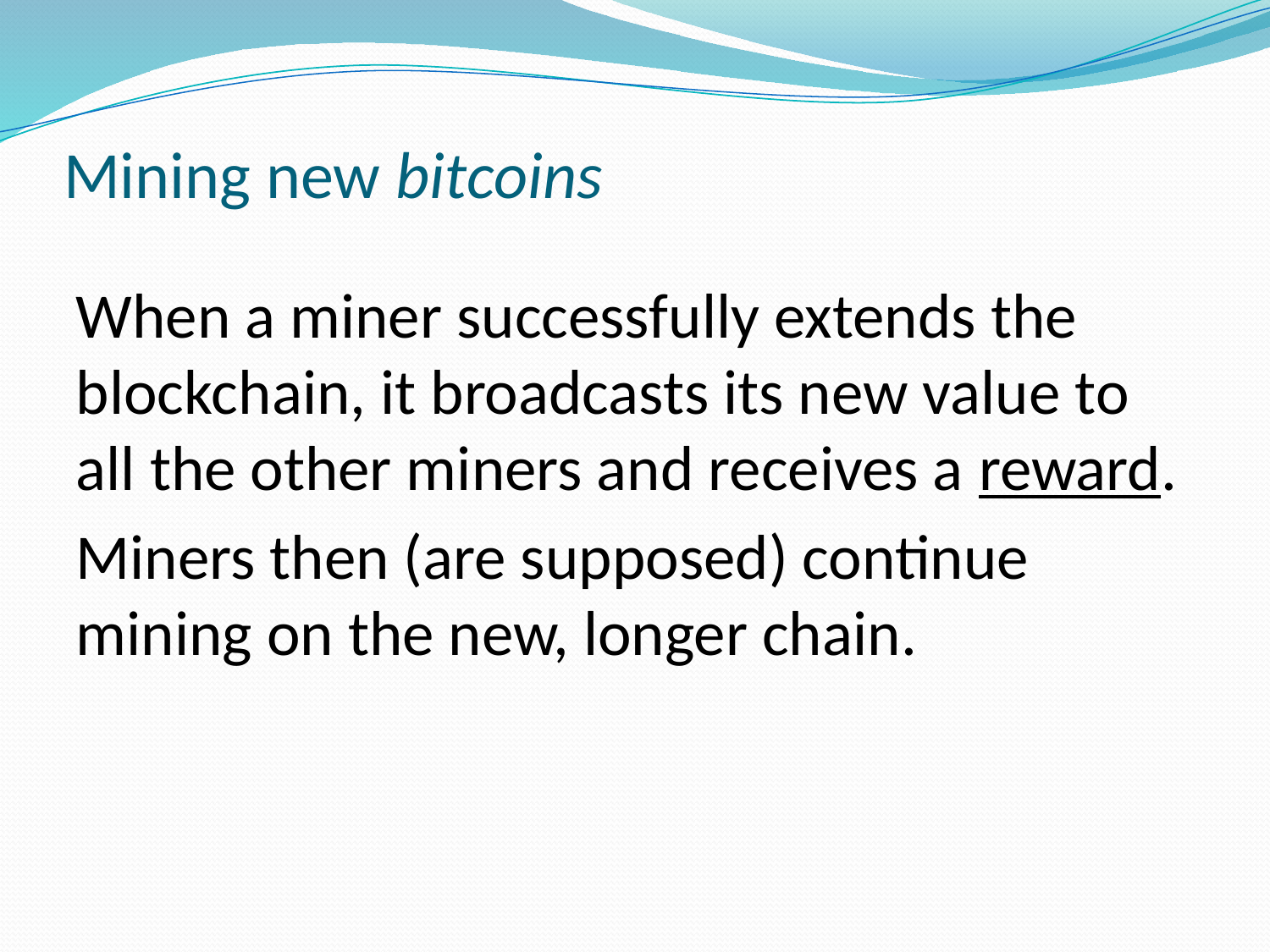

# Mining new bitcoins
When a miner successfully extends the blockchain, it broadcasts its new value to all the other miners and receives a reward.
Miners then (are supposed) continue mining on the new, longer chain.